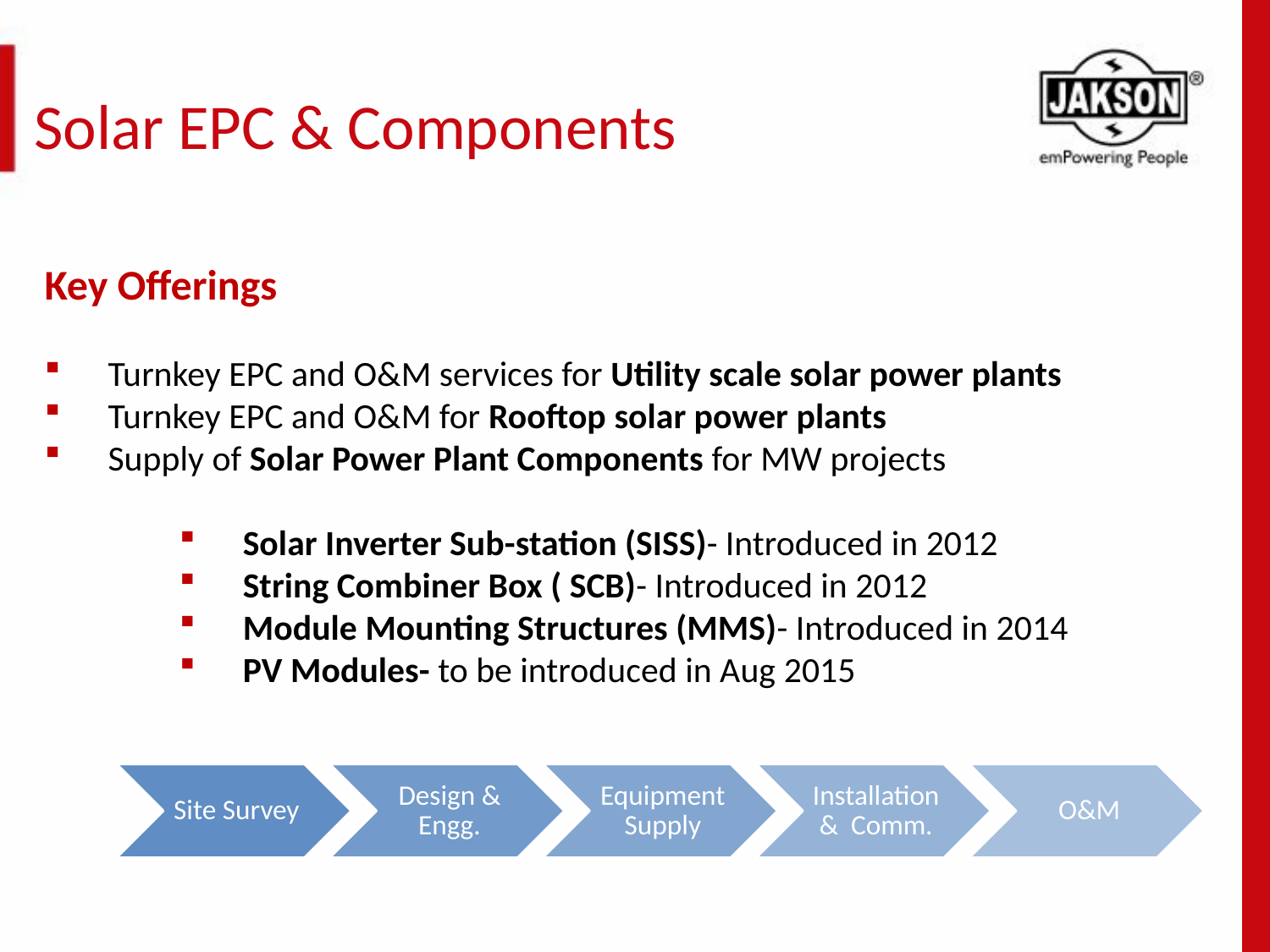

Solar EPC & Components

Key Offerings

Turnkey EPC and O&M services for Utility scale solar power plants
Turnkey EPC and O&M for Rooftop solar power plants
Supply of Solar Power Plant Components for MW projects

Solar Inverter Sub-station (SISS)- Introduced in 2012
String Combiner Box ( SCB)- Introduced in 2012
Module Mounting Structures (MMS)- Introduced in 2014
PV Modules- to be introduced in Aug 2015

Site Survey
Design & Engg.
Equipment Supply
Installation &  Comm.
O&M